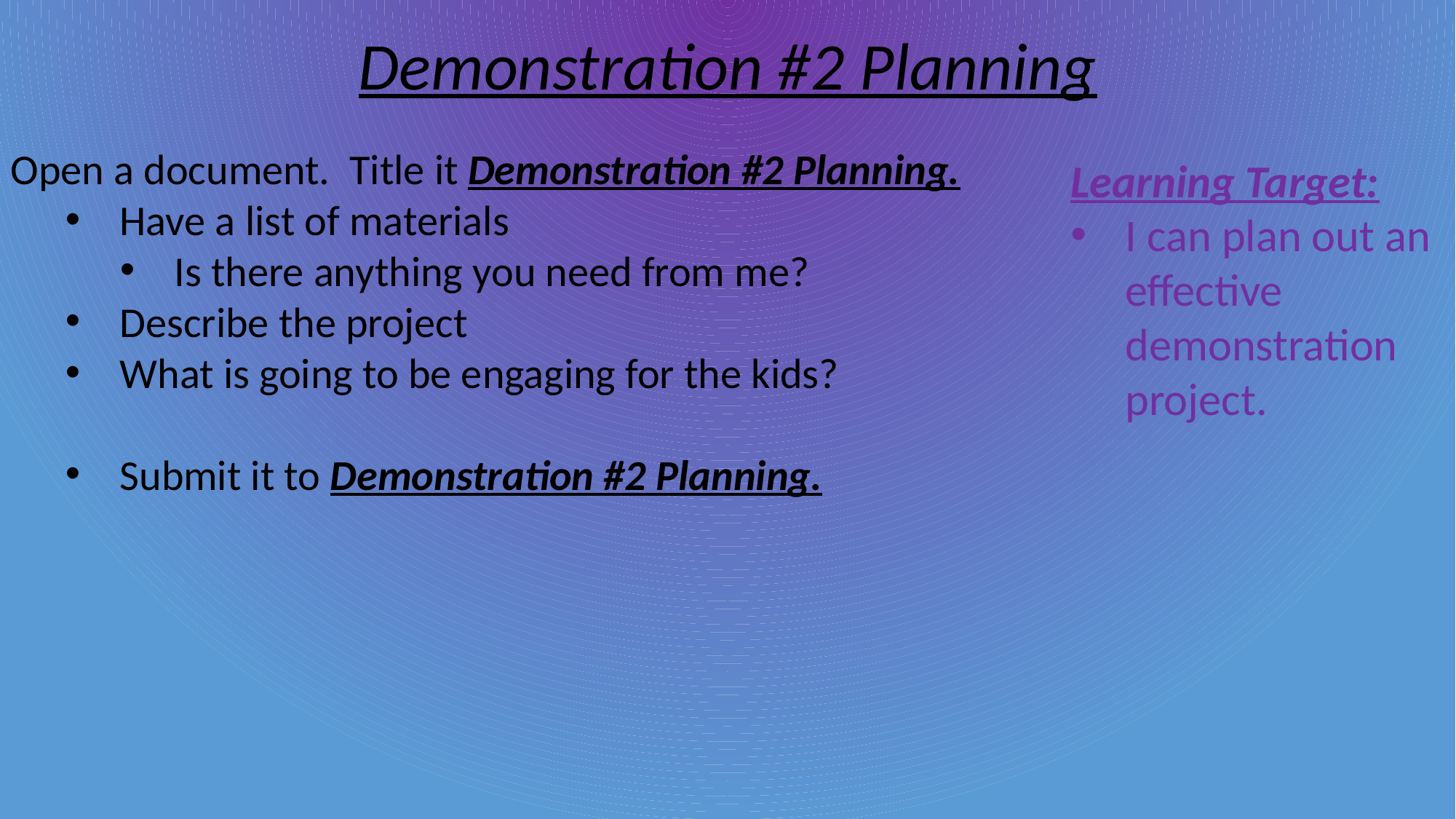

# Demonstration #2 Planning
Open a document.  Title it Demonstration #2 Planning.
Have a list of materials
Is there anything you need from me?
Describe the project
What is going to be engaging for the kids?
Submit it to Demonstration #2 Planning.
Learning Target:
I can plan out an effective demonstration project.